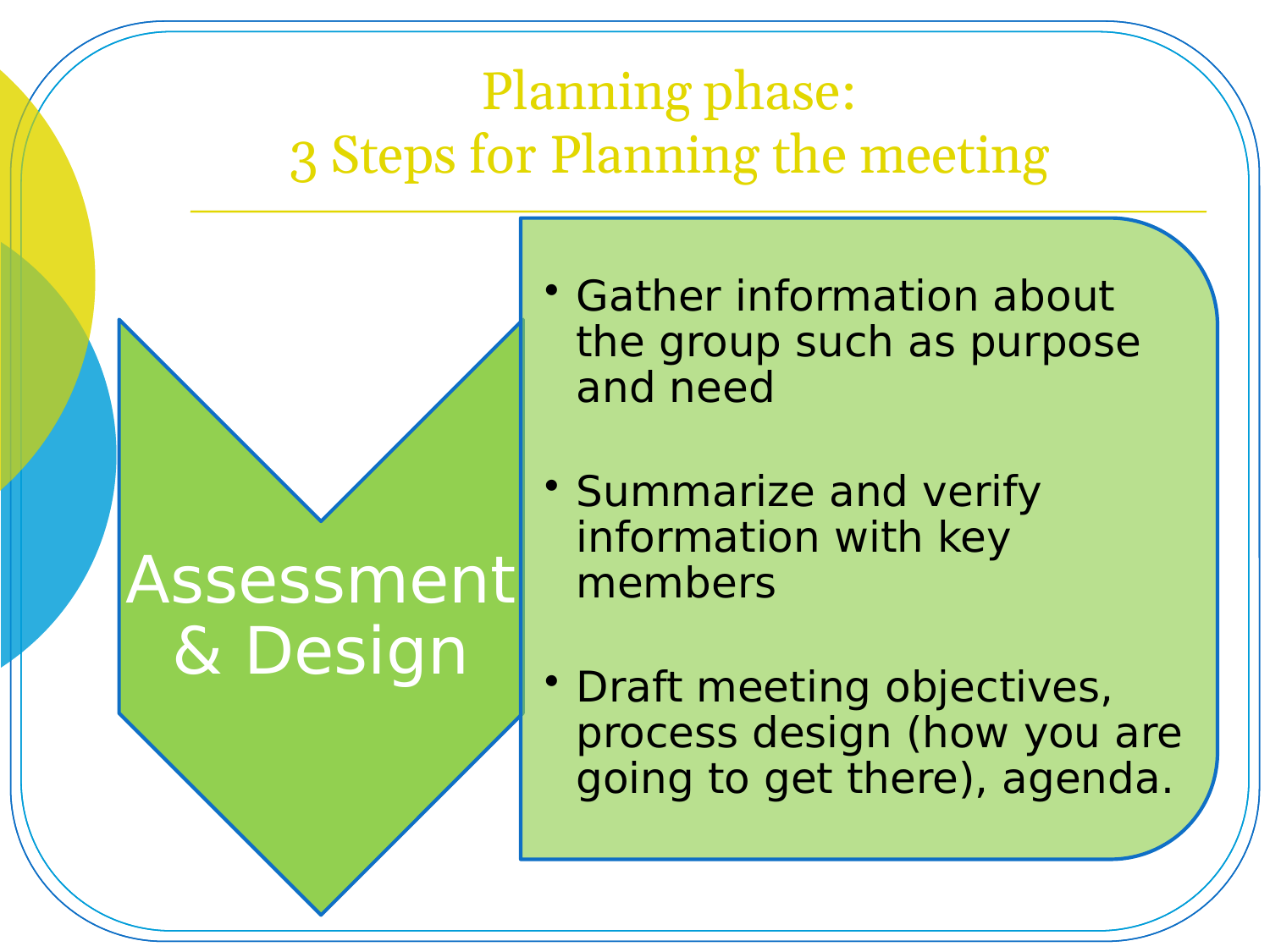

# Planning phase: 3 Steps for Planning the meeting
Assessment & Design
Gather information about the group such as purpose and need

Summarize and verify information with key members

Draft meeting objectives, process design (how you are going to get there), agenda.